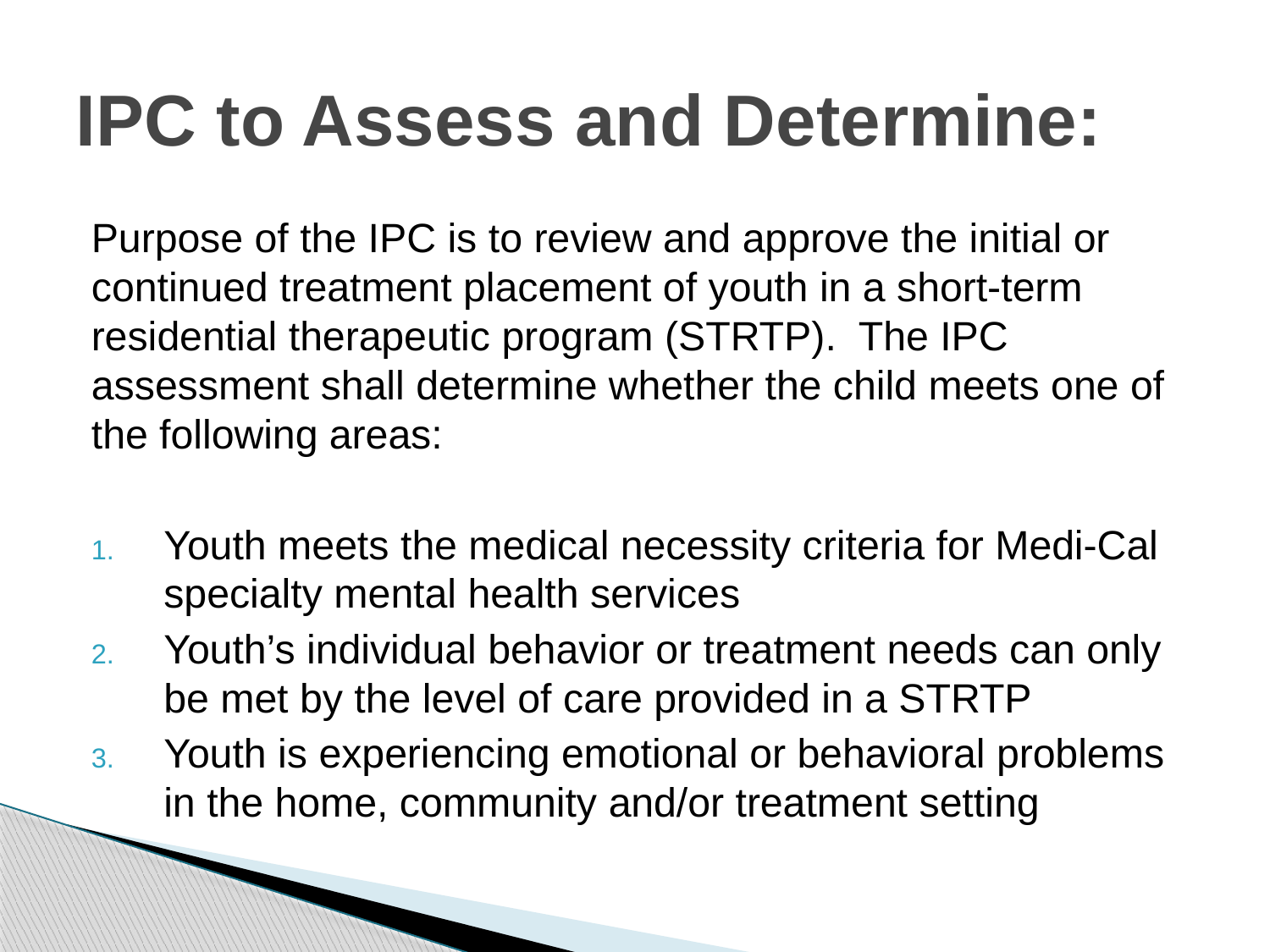

# IPC to Assess and Determine:
Purpose of the IPC is to review and approve the initial or continued treatment placement of youth in a short-term residential therapeutic program (STRTP).  The IPC assessment shall determine whether the child meets one of the following areas:

Youth meets the medical necessity criteria for Medi-Cal specialty mental health services
Youth’s individual behavior or treatment needs can only be met by the level of care provided in a STRTP
Youth is experiencing emotional or behavioral problems in the home, community and/or treatment setting